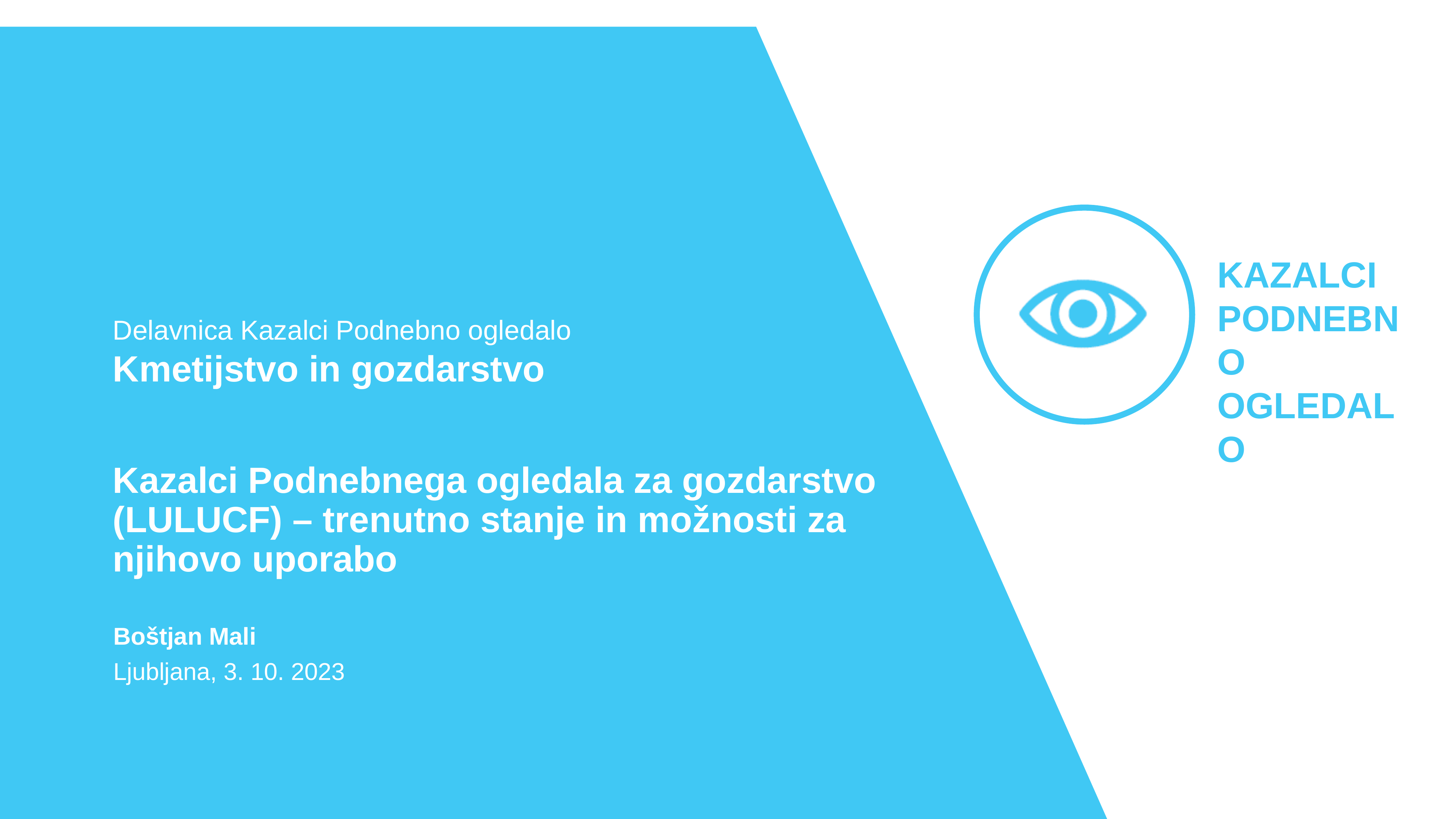

Delavnica Kazalci Podnebno ogledalo
Kmetijstvo in gozdarstvo
# Kazalci Podnebnega ogledala za gozdarstvo (LULUCF) – trenutno stanje in možnosti za njihovo uporabo
Boštjan Mali
Ljubljana, 3. 10. 2023